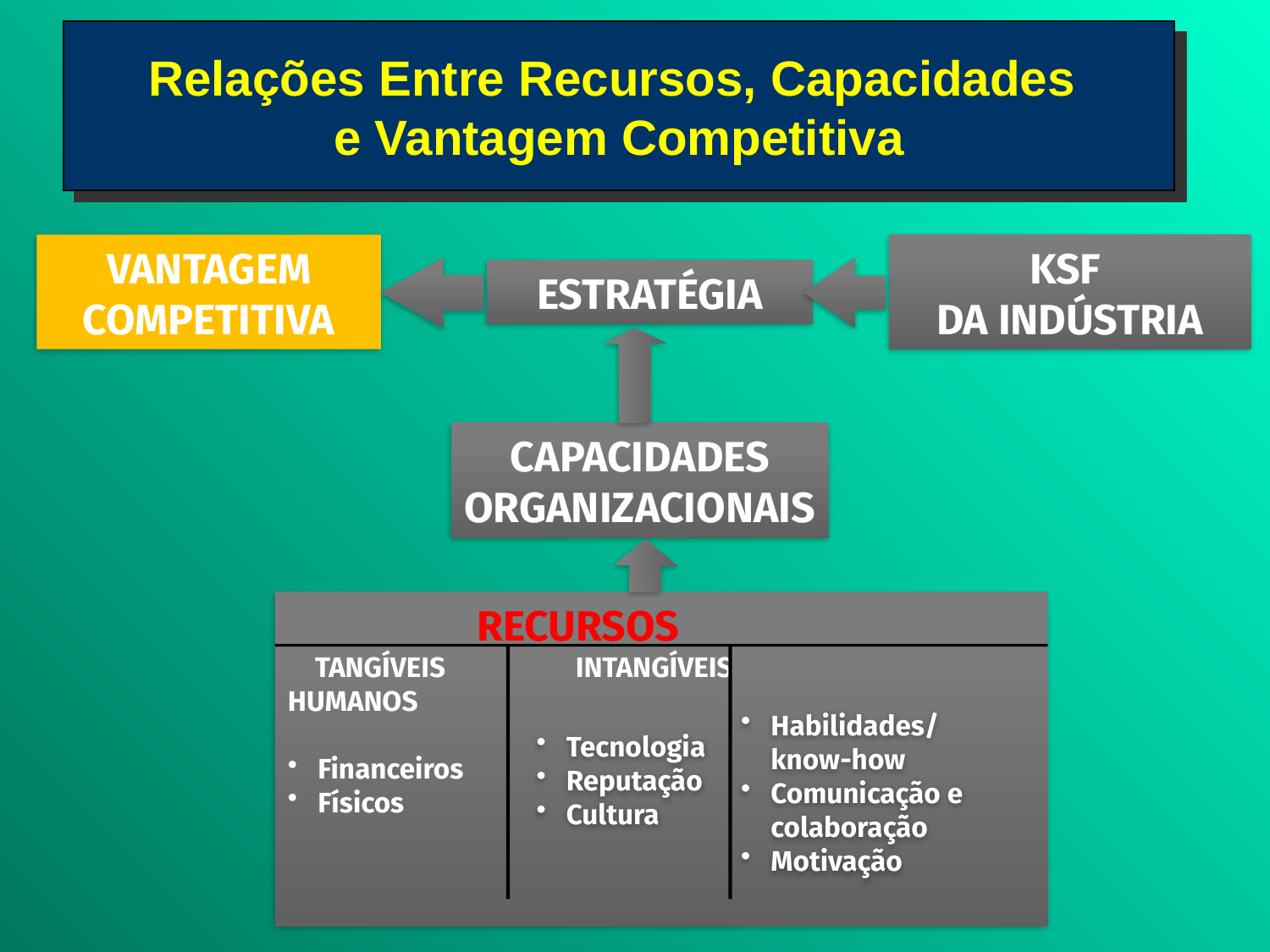

Relações Entre Recursos, Capacidades
e Vantagem Competitiva
VANTAGEM
COMPETITIVA
KSF
DA INDÚSTRIA

ESTRATÉGIA

CAPACIDADES
ORGANIZACIONAIS

                   RECURSOS
    TANGÍVEIS     	     INTANGÍVEIS           	HUMANOS

Financeiros
Físicos

Habilidades/know-how
Comunicação e colaboração
Motivação
Tecnologia
Reputação
Cultura